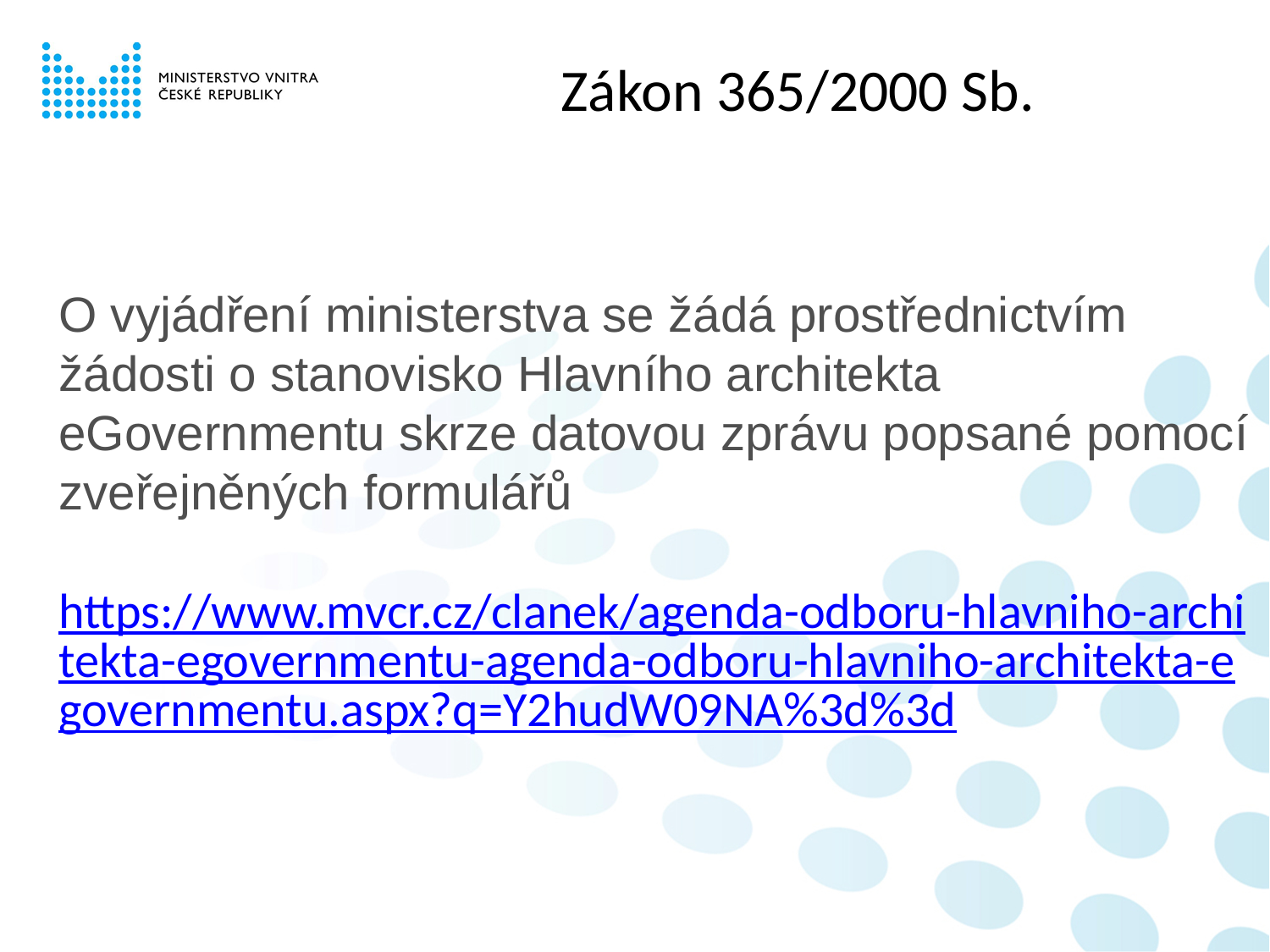

#
Zákon 365/2000 Sb.
O vyjádření ministerstva se žádá prostřednictvím žádosti o stanovisko Hlavního architekta eGovernmentu skrze datovou zprávu popsané pomocí zveřejněných formulářů

https://www.mvcr.cz/clanek/agenda-odboru-hlavniho-architekta-egovernmentu-agenda-odboru-hlavniho-architekta-egovernmentu.aspx?q=Y2hudW09NA%3d%3d